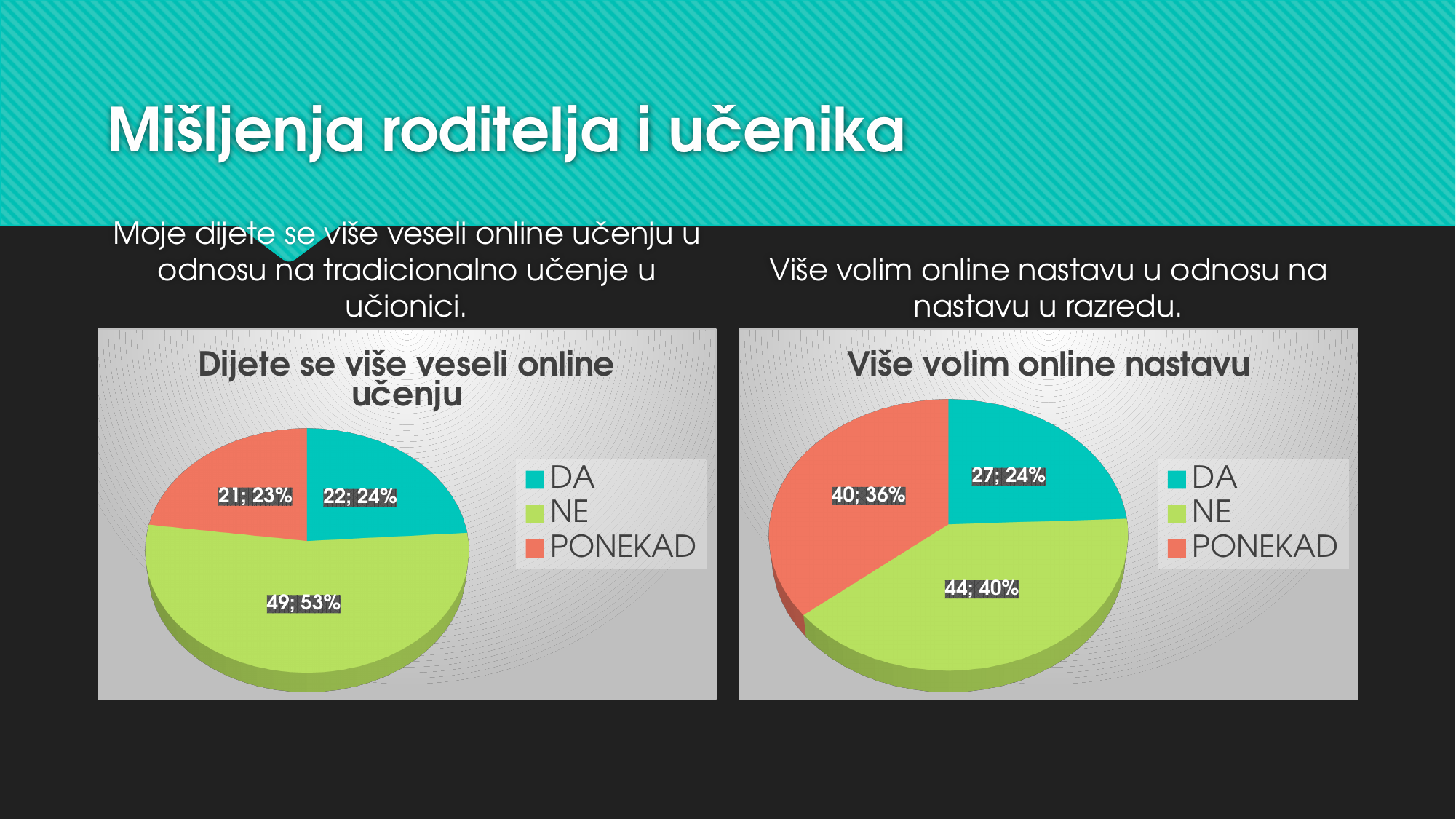

# Mišljenja roditelja i učenika
Moje dijete se više veseli online učenju u odnosu na tradicionalno učenje u učionici.
Više volim online nastavu u odnosu na nastavu u razredu.

[unsupported chart]

[unsupported chart]